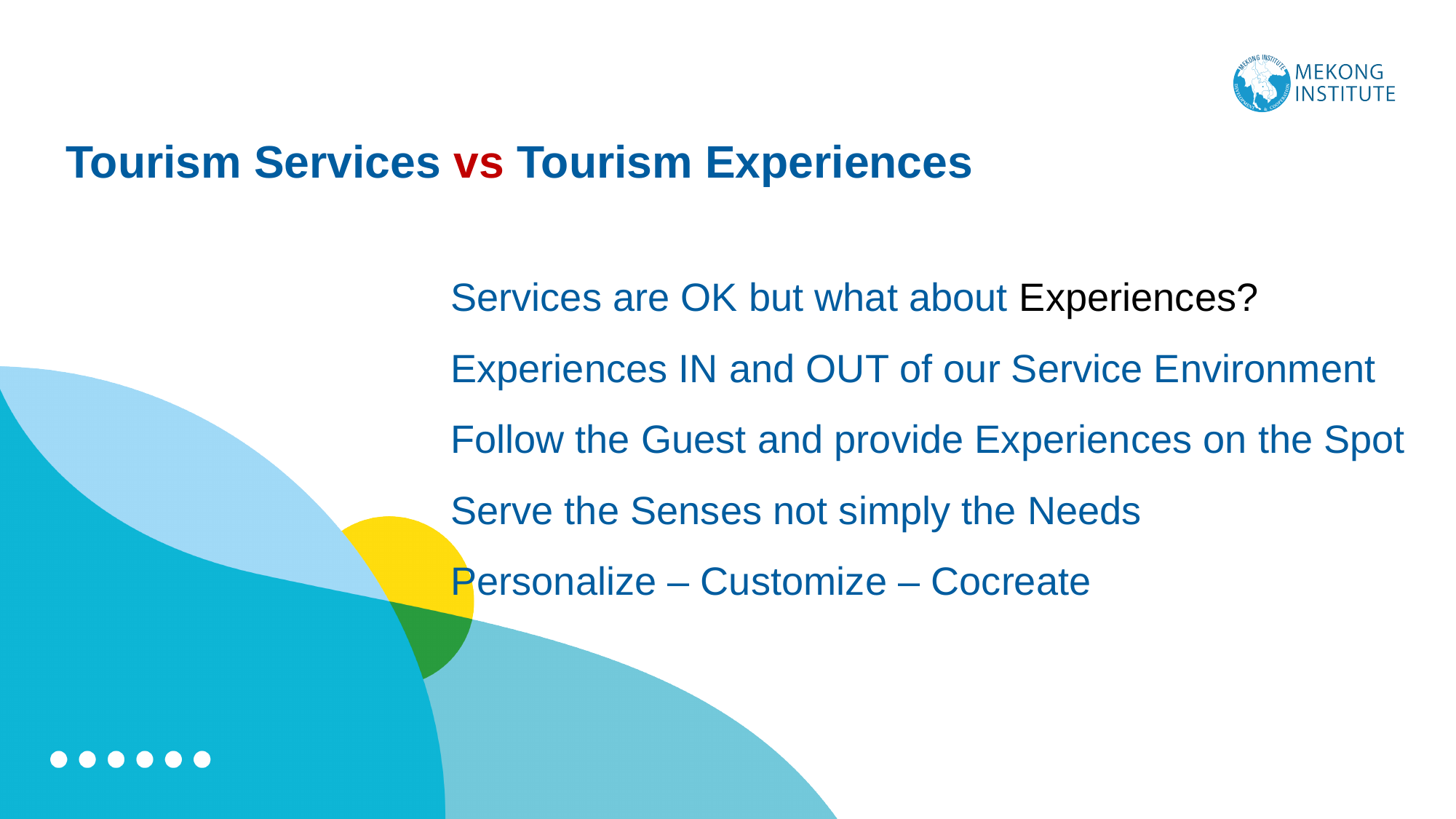

Tourism Services vs Tourism Experiences
# Services are OK but what about Experiences? Experiences IN and OUT of our Service Environment Follow the Guest and provide Experiences on the Spot Serve the Senses not simply the Needs Personalize – Customize – Cocreate